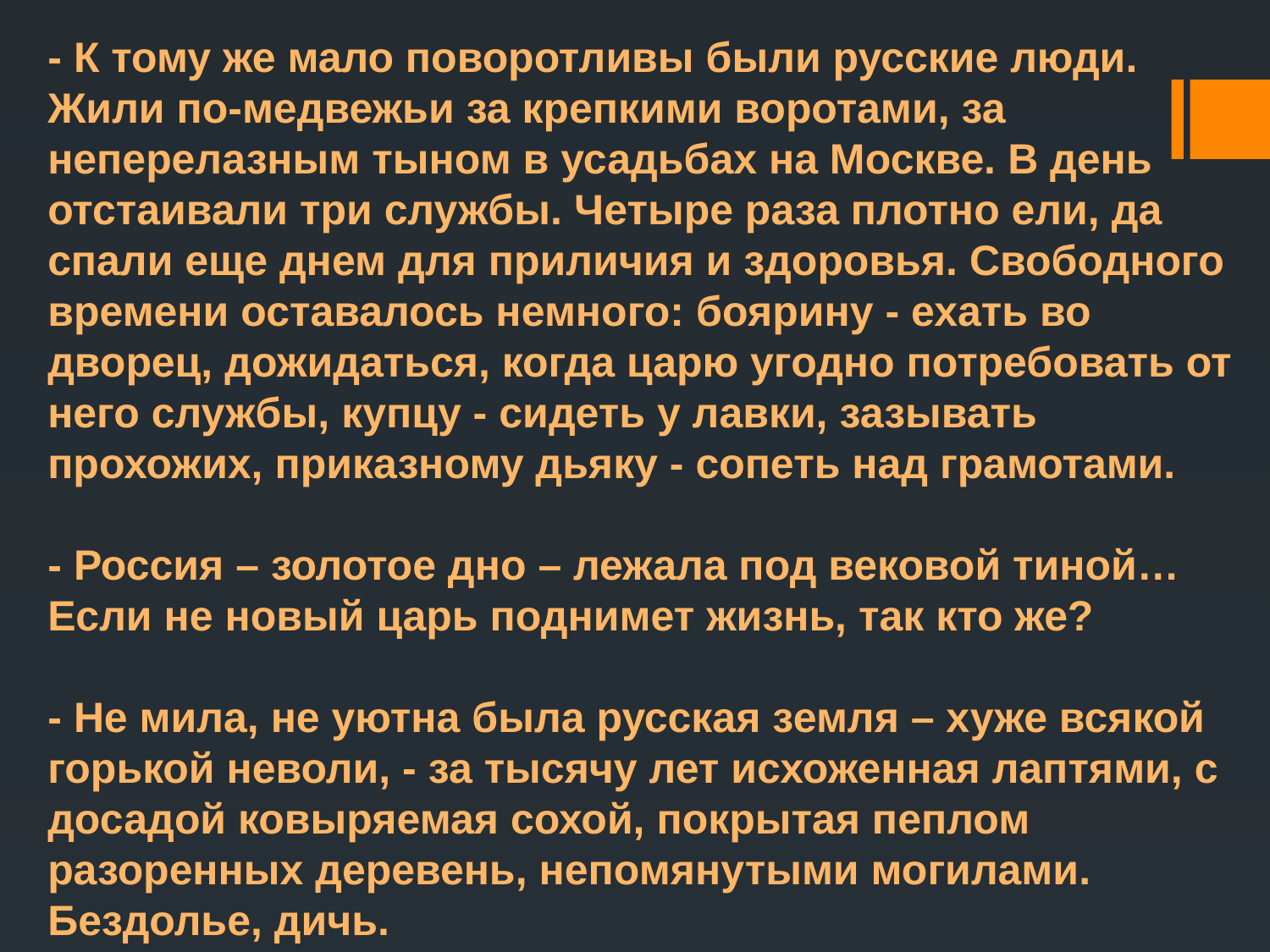

# - К тому же мало поворотливы были русские люди. Жили по-медвежьи за крепкими воротами, за неперелазным тыном в усадьбах на Москве. В день отстаивали три службы. Четыре раза плотно ели, да спали еще днем для приличия и здоровья. Свободного времени оставалось немного: боярину - ехать во дворец, дожидаться, когда царю угодно потребовать от него службы, купцу - сидеть у лавки, зазывать прохожих, приказному дьяку - сопеть над грамотами. - Россия – золотое дно – лежала под вековой тиной… Если не новый царь поднимет жизнь, так кто же? - Не мила, не уютна была русская земля – хуже всякой горькой неволи, - за тысячу лет исхоженная лаптями, с досадой ковыряемая сохой, покрытая пеплом разоренных деревень, непомянутыми могилами. Бездолье, дичь.